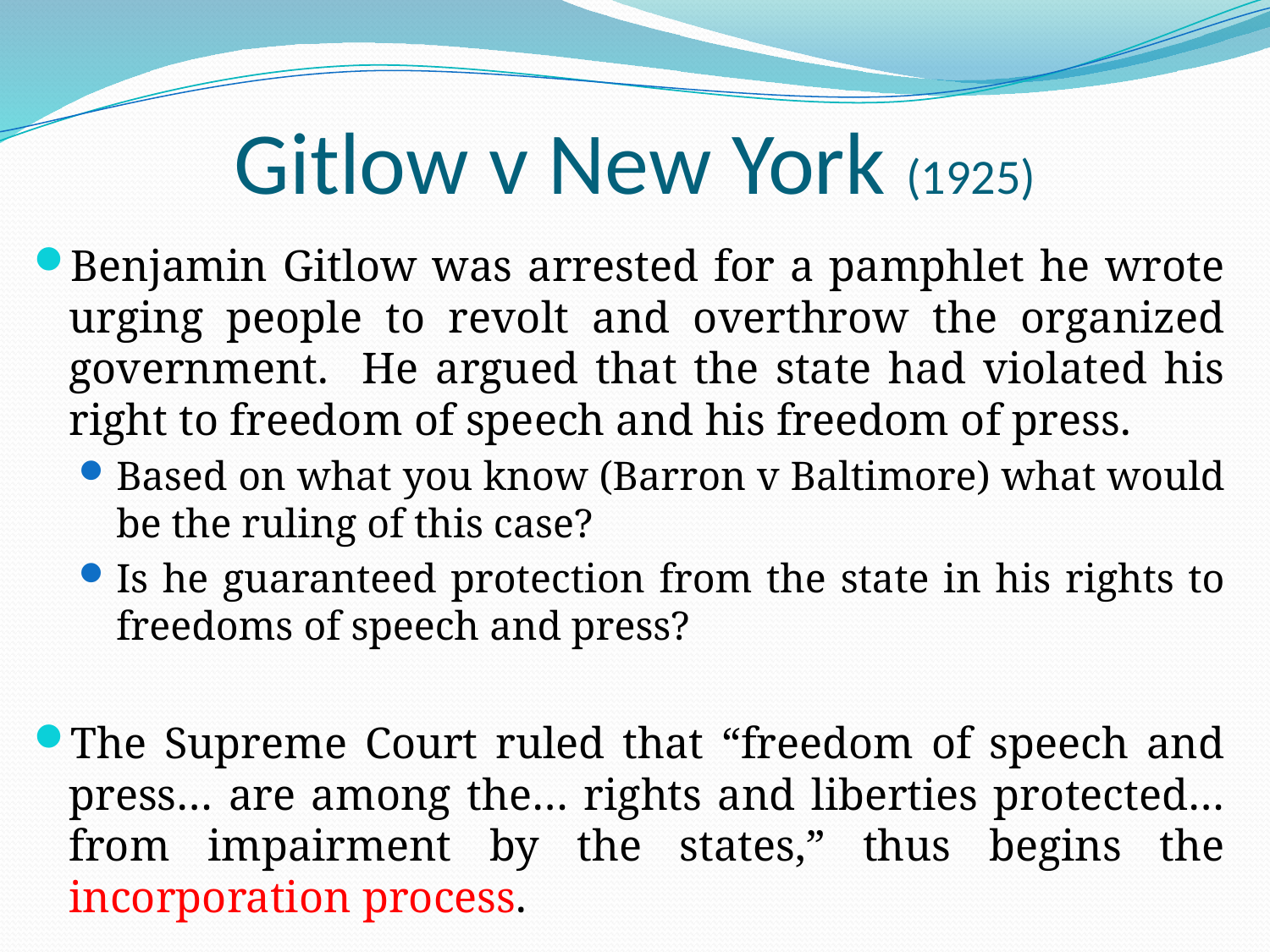

# Gitlow v New York (1925)
Benjamin Gitlow was arrested for a pamphlet he wrote urging people to revolt and overthrow the organized government.  He argued that the state had violated his right to freedom of speech and his freedom of press.
Based on what you know (Barron v Baltimore) what would be the ruling of this case?
Is he guaranteed protection from the state in his rights to freedoms of speech and press?

The Supreme Court ruled that “freedom of speech and press… are among the… rights and liberties protected… from impairment by the states,” thus begins the incorporation process.